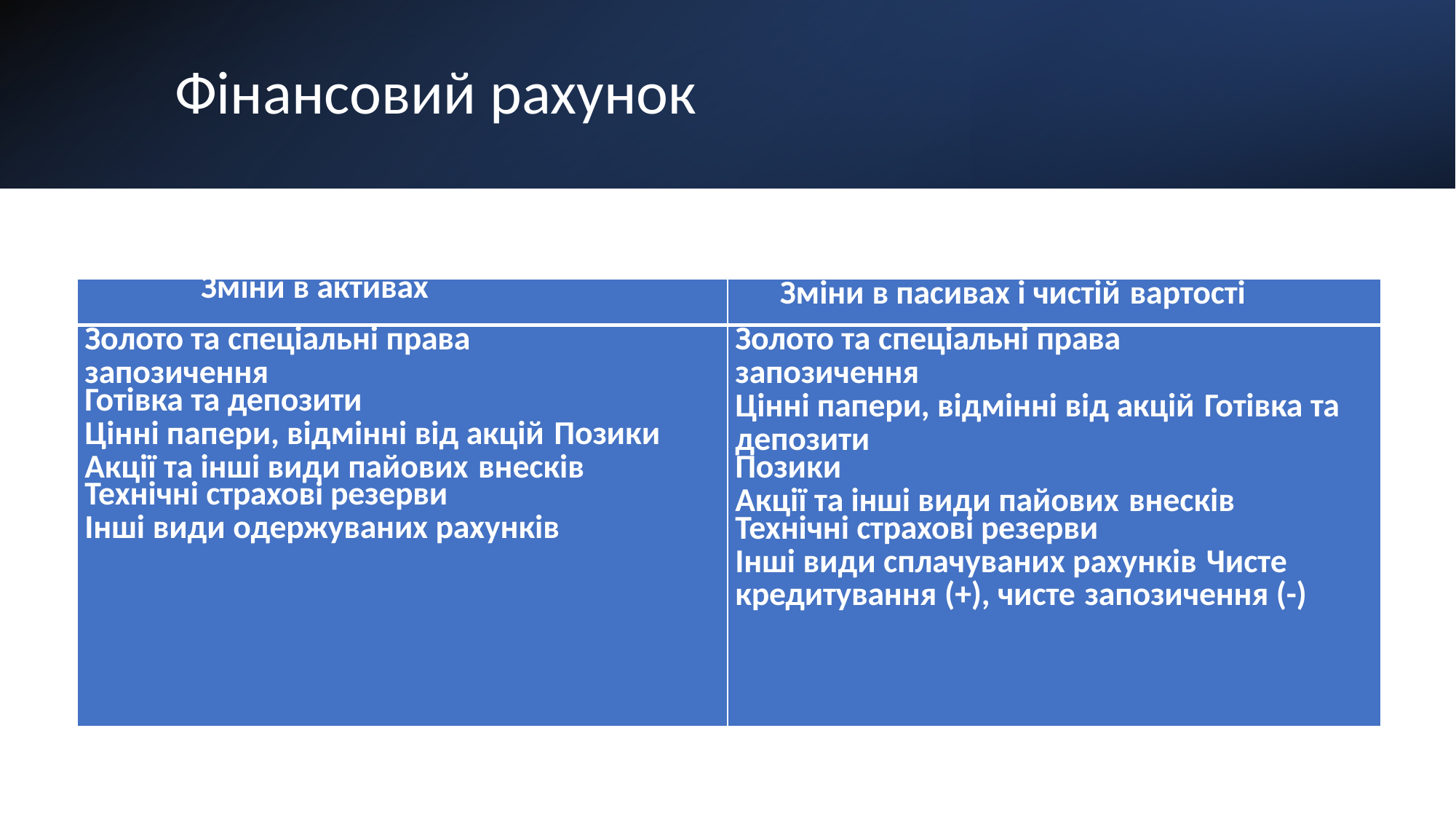

# Фінансовий рахунок
| Зміни в активах | Зміни в пасивах і чистій вартості |
| --- | --- |
| Золото та спеціальні права запозичення Готівка та депозити Цінні папери, відмінні від акцій Позики Акції та інші види пайових внесків Технічні страхові резерви Інші види одержуваних рахунків | Золото та спеціальні права запозичення Цінні папери, відмінні від акцій Готівка та депозити Позики Акції та інші види пайових внесків Технічні страхові резерви Інші види сплачуваних рахунків Чисте кредитування (+), чисте запозичення (-) |